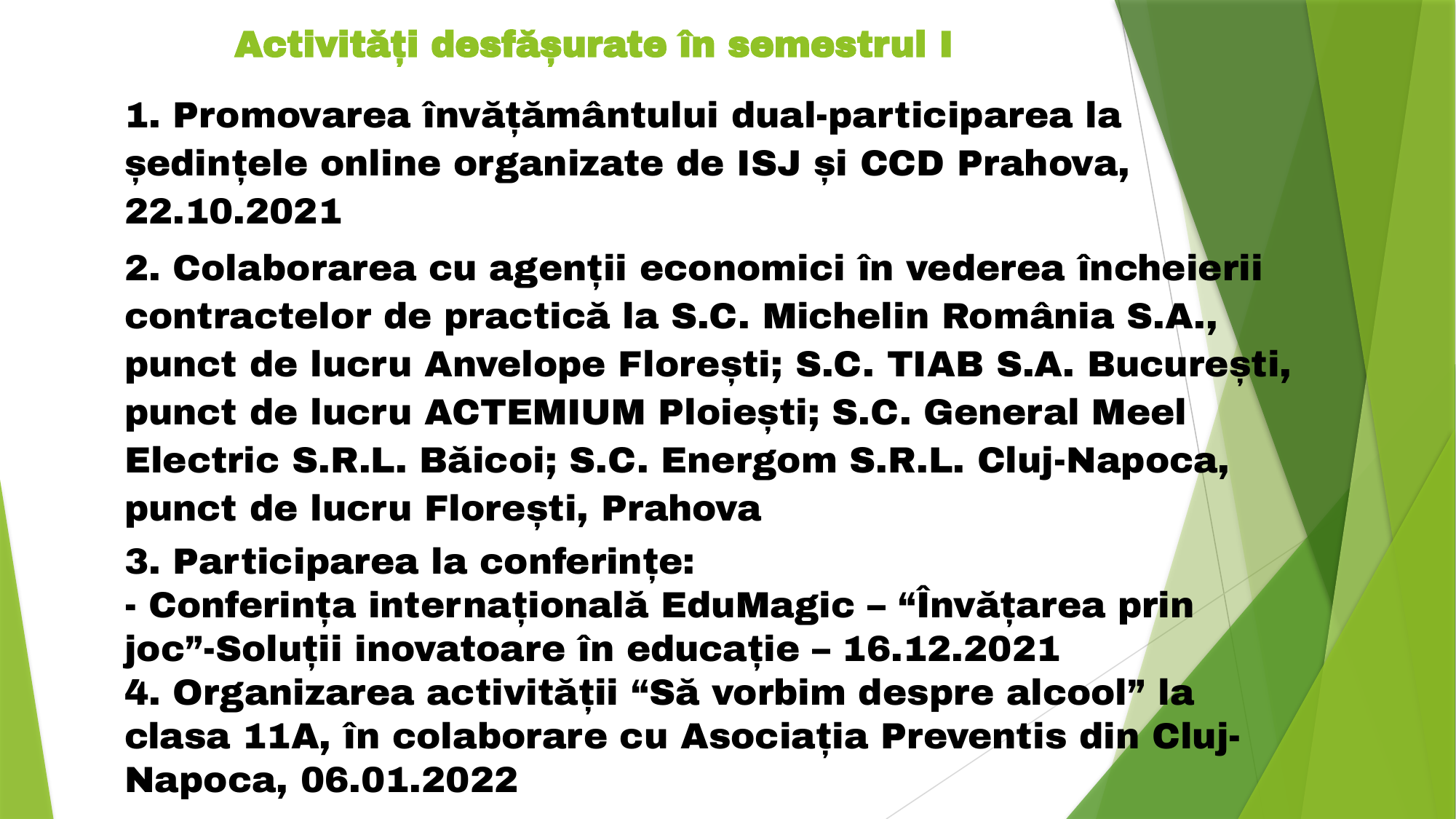

# Activități desfășurate în semestrul I
1. Promovarea învățământului dual-participarea la ședințele online organizate de ISJ și CCD Prahova, 22.10.2021
2. Colaborarea cu agenții economici în vederea încheierii contractelor de practică la S.C. Michelin România S.A., punct de lucru Anvelope Florești; S.C. TIAB S.A. București, punct de lucru ACTEMIUM Ploiești; S.C. General Meel Electric S.R.L. Băicoi; S.C. Energom S.R.L. Cluj-Napoca, punct de lucru Florești, Prahova
3. Participarea la conferințe:
- Conferința internațională EduMagic – “Învățarea prin joc”-Soluții inovatoare în educație – 16.12.2021
4. Organizarea activității “Să vorbim despre alcool” la clasa 11A, în colaborare cu Asociația Preventis din Cluj-Napoca, 06.01.2022